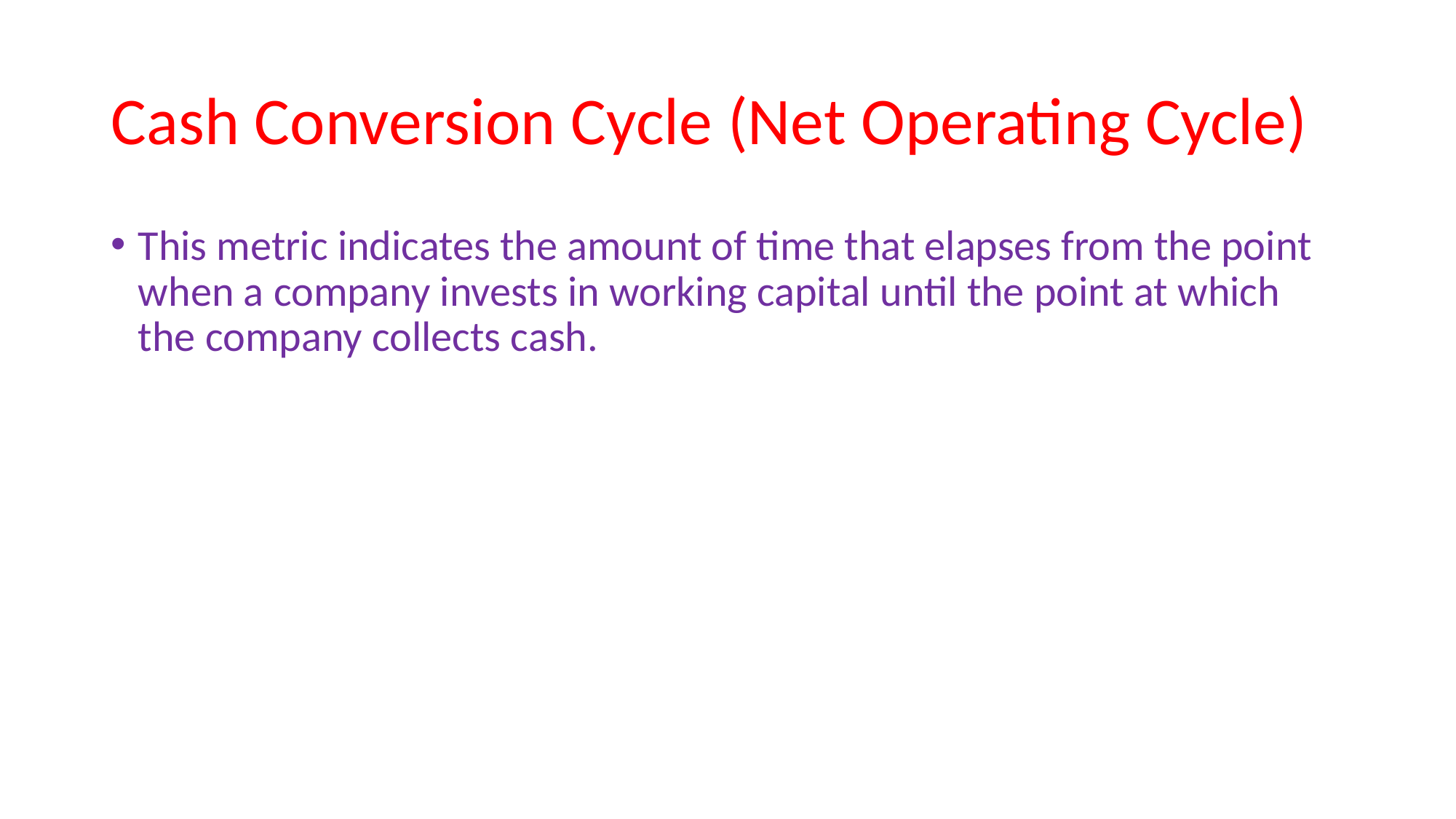

# Cash Conversion Cycle (Net Operating Cycle)
This metric indicates the amount of time that elapses from the point when a company invests in working capital until the point at which the company collects cash.